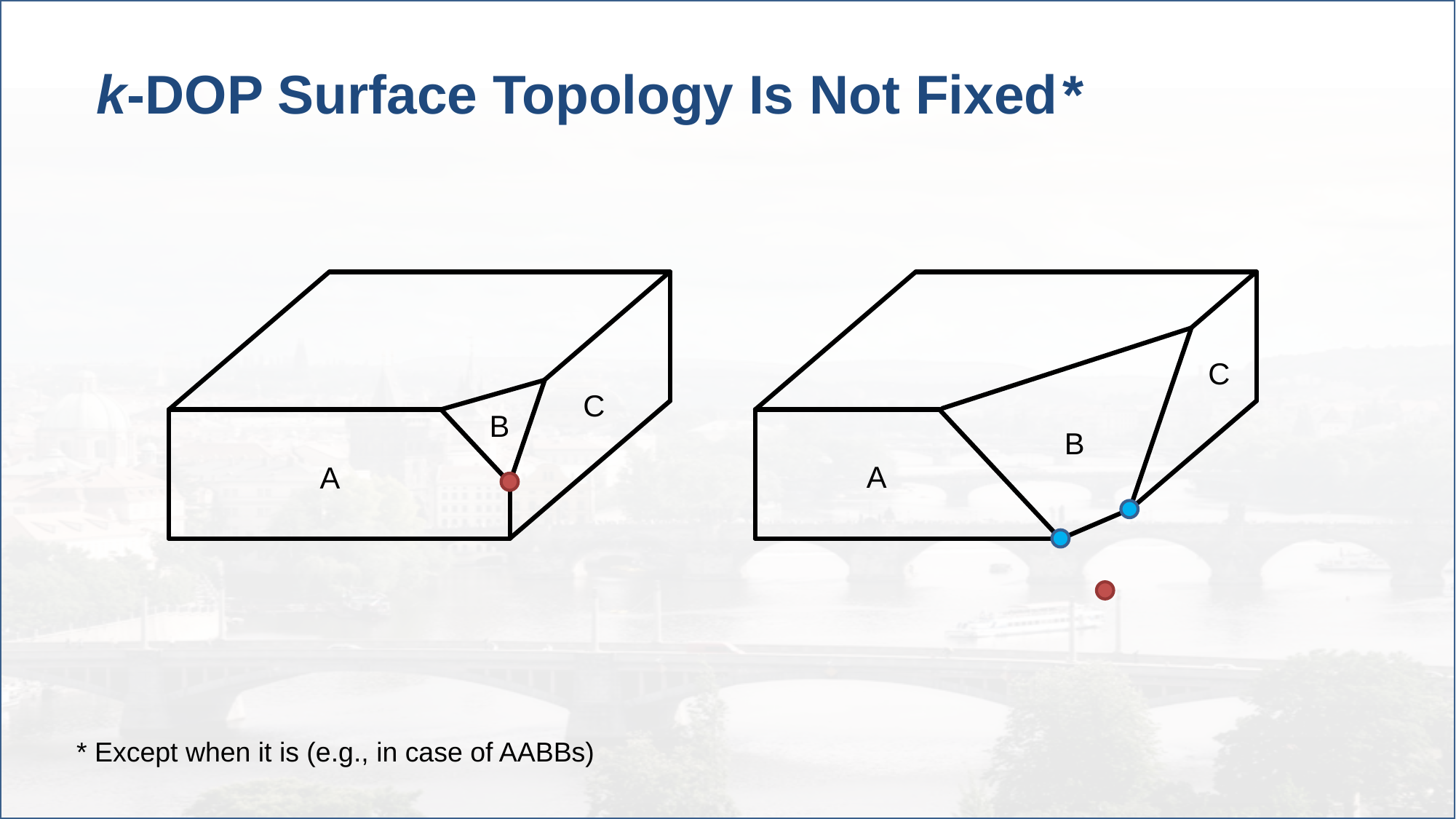

# k-DOP Surface Topology Is Not Fixed
*
C
B
A
C
B
A

* Except when it is (e.g., in case of AABBs)